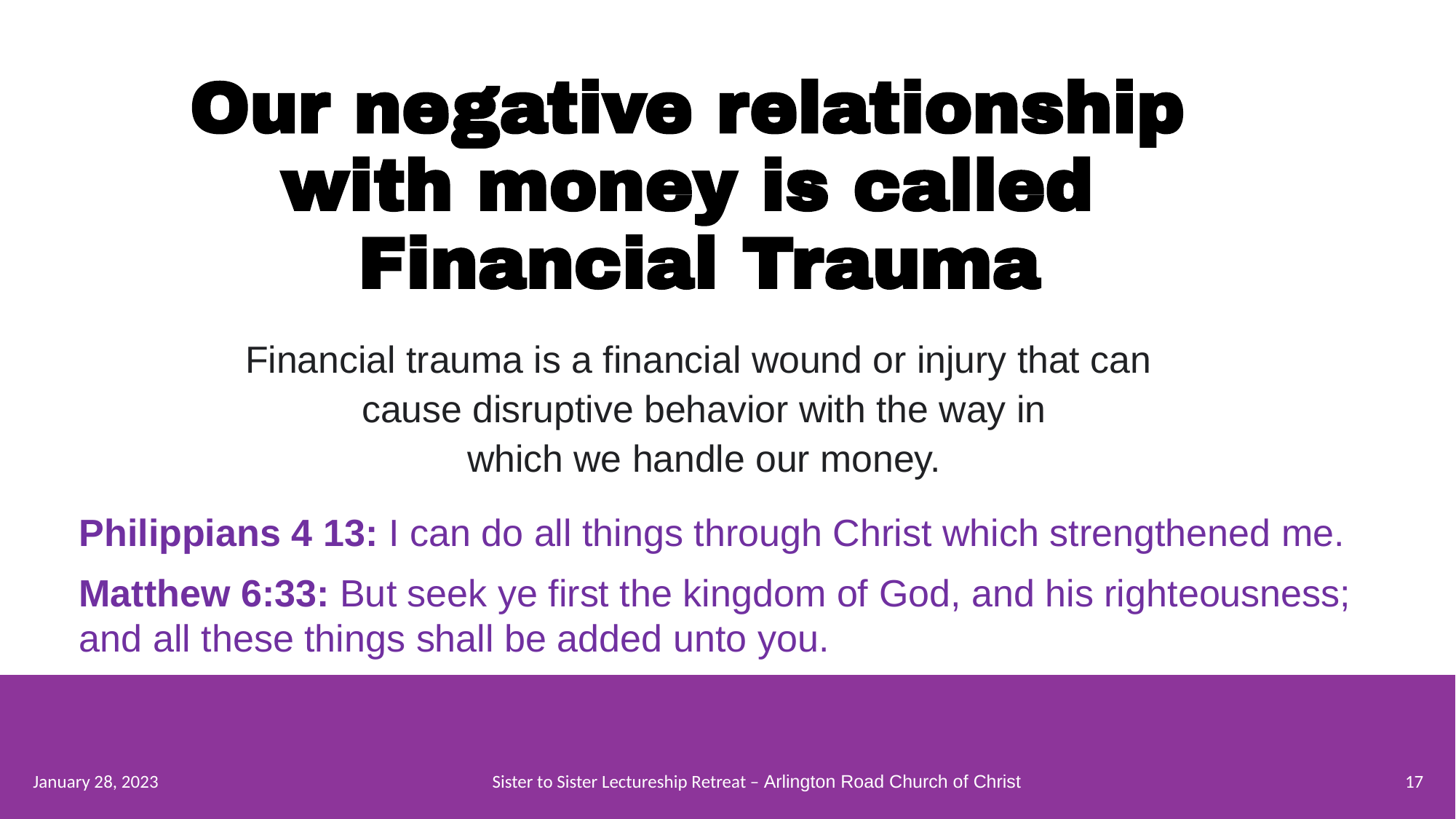

# Our negative relationship with money is called Financial Trauma
Financial trauma is a financial wound or injury that can
cause disruptive behavior with the way in
which we handle our money.
Philippians 4 13: I can do all things through Christ which strengthened me.

Matthew 6:33: But seek ye first the kingdom of God, and his righteousness; and all these things shall be added unto you.
January 28, 2023
Sister to Sister Lectureship Retreat – Arlington Road Church of Christ
17